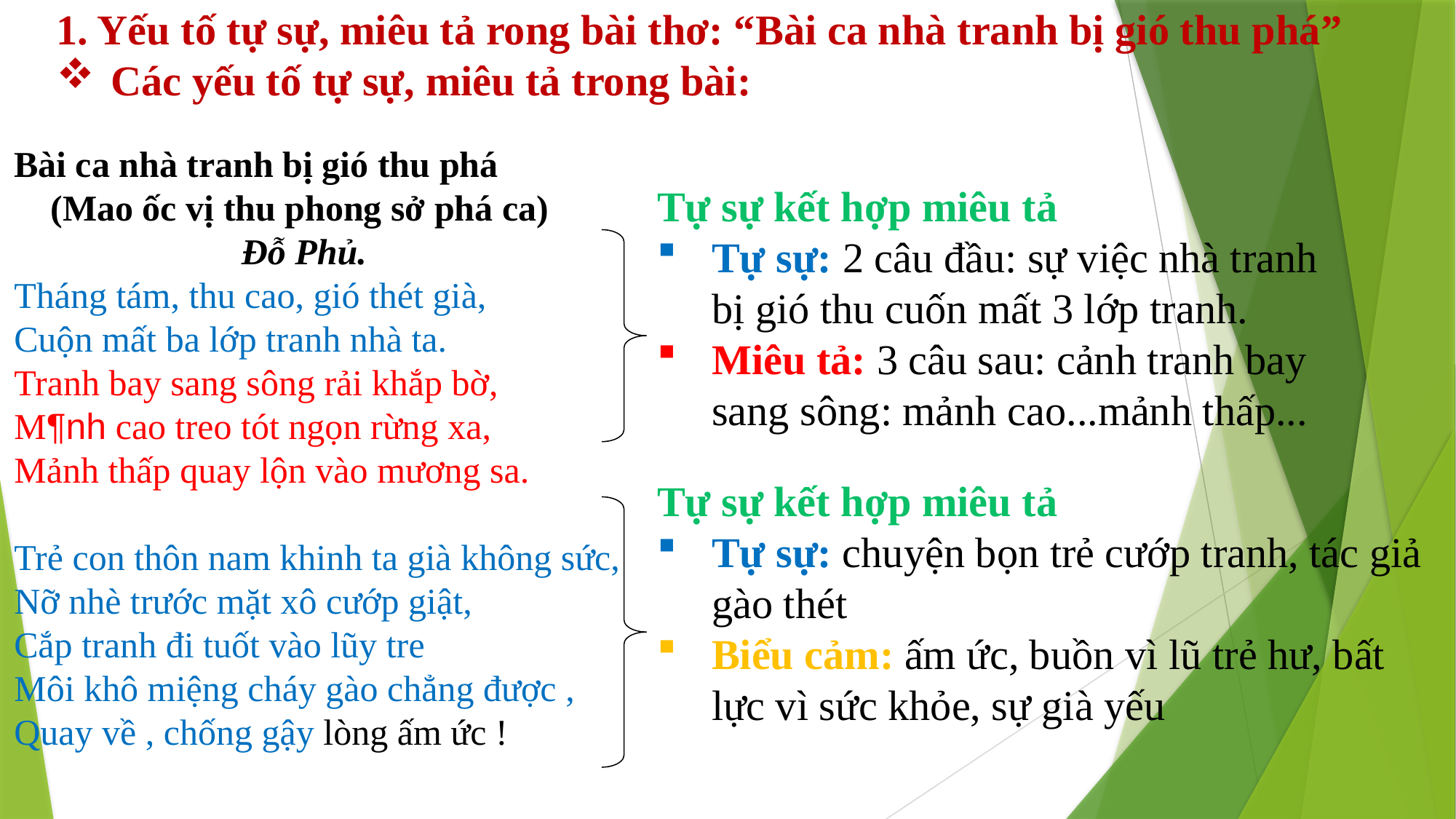

1. Yếu tố tự sự, miêu tả rong bài thơ: “Bài ca nhà tranh bị gió thu phá”
Các yếu tố tự sự, miêu tả trong bài:
Bài ca nhà tranh bị gió thu phá
    (Mao ốc vị thu phong sở phá ca)
		 Đỗ Phủ.
Tháng tám, thu cao, gió thét già,
Cuộn mất ba lớp tranh nhà ta.
Tranh bay sang sông rải khắp bờ,
M¶nh cao treo tót ngọn rừng xa,
Mảnh thấp quay lộn vào mương sa.
Trẻ con thôn nam khinh ta già không sức,
Nỡ nhè trước mặt xô cướp giật,
Cắp tranh đi tuốt vào lũy tre
Môi khô miệng cháy gào chẳng được ,
Quay về , chống gậy lòng ấm ức !
Tự sự kết hợp miêu tả
Tự sự: 2 câu đầu: sự việc nhà tranh bị gió thu cuốn mất 3 lớp tranh.
Miêu tả: 3 câu sau: cảnh tranh bay sang sông: mảnh cao...mảnh thấp...

Tự sự kết hợp miêu tả
Tự sự: chuyện bọn trẻ cướp tranh, tác giả gào thét
Biểu cảm: ấm ức, buồn vì lũ trẻ hư, bất lực vì sức khỏe, sự già yếu